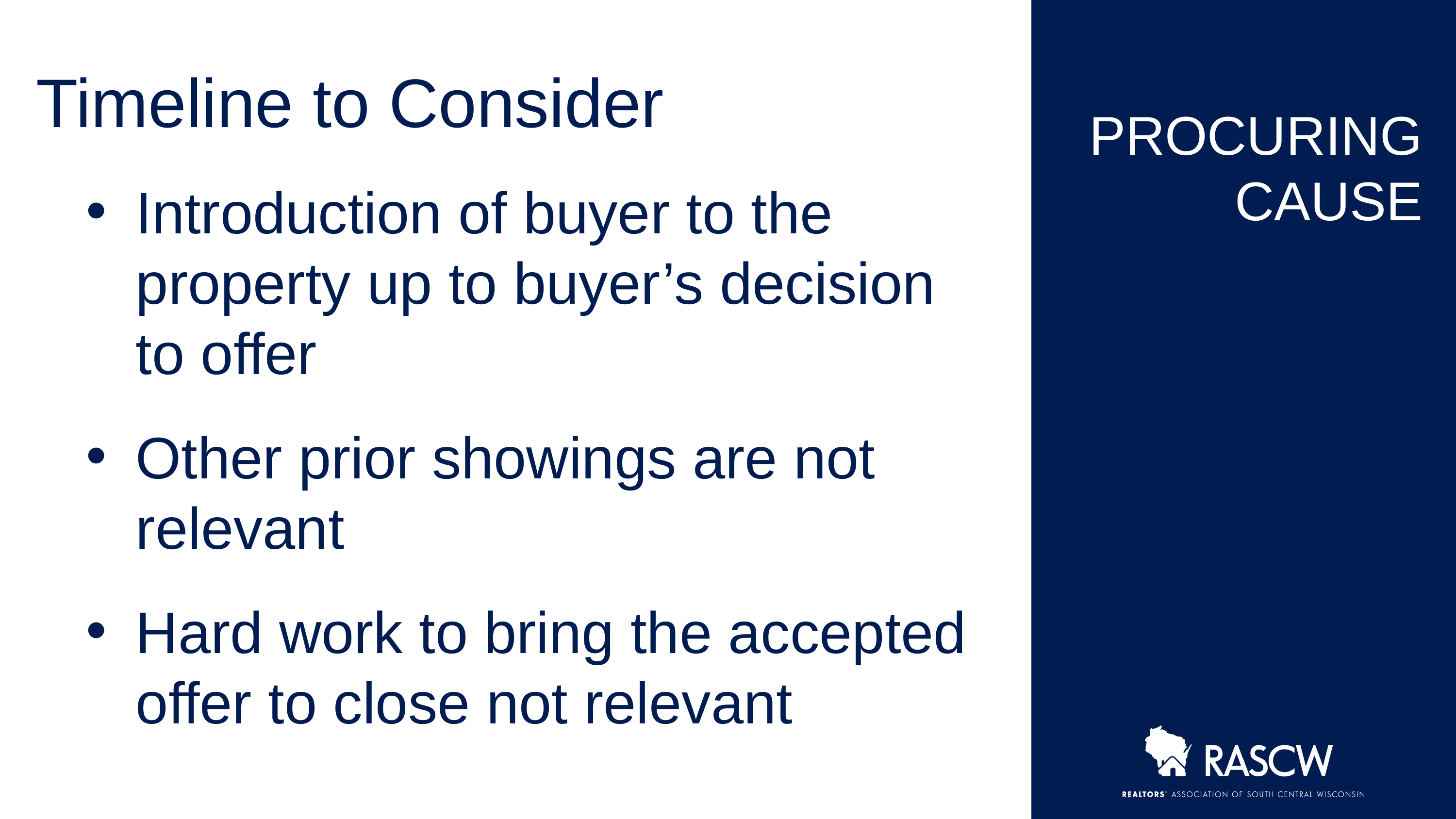

Timeline to Consider

Introduction of buyer to the property up to buyer’s decision to offer

Other prior showings are not relevant​

Hard work to bring the accepted offer to close not relevant​
PROCURING CAUSE